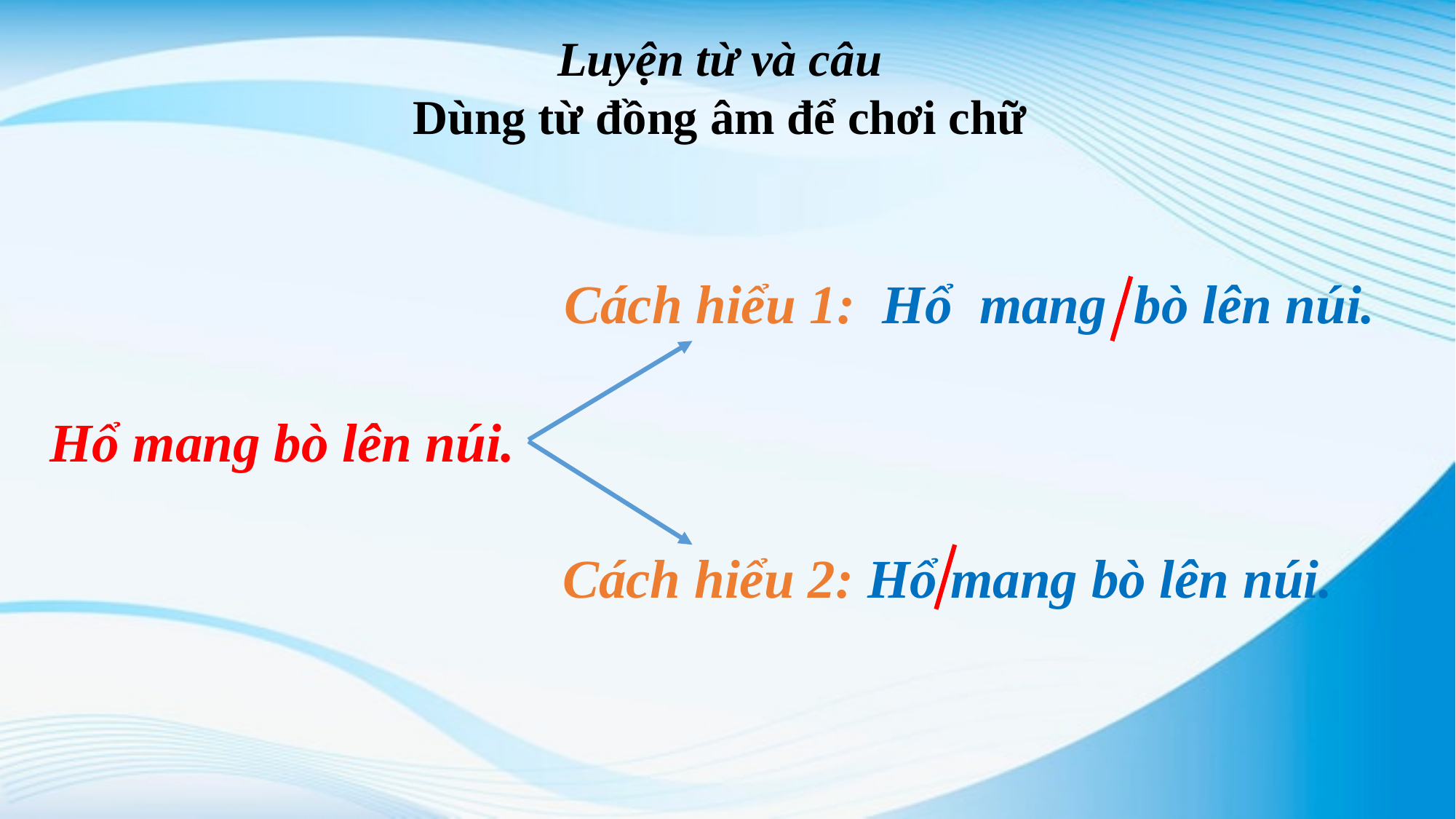

Luyện từ và câu
Dùng từ đồng âm để chơi chữ

Cách hiểu 1:  Hổ  mang  bò lên núi.
Hổ mang bò lên núi.
Cách hiểu 2: Hổ mang bò lên núi.